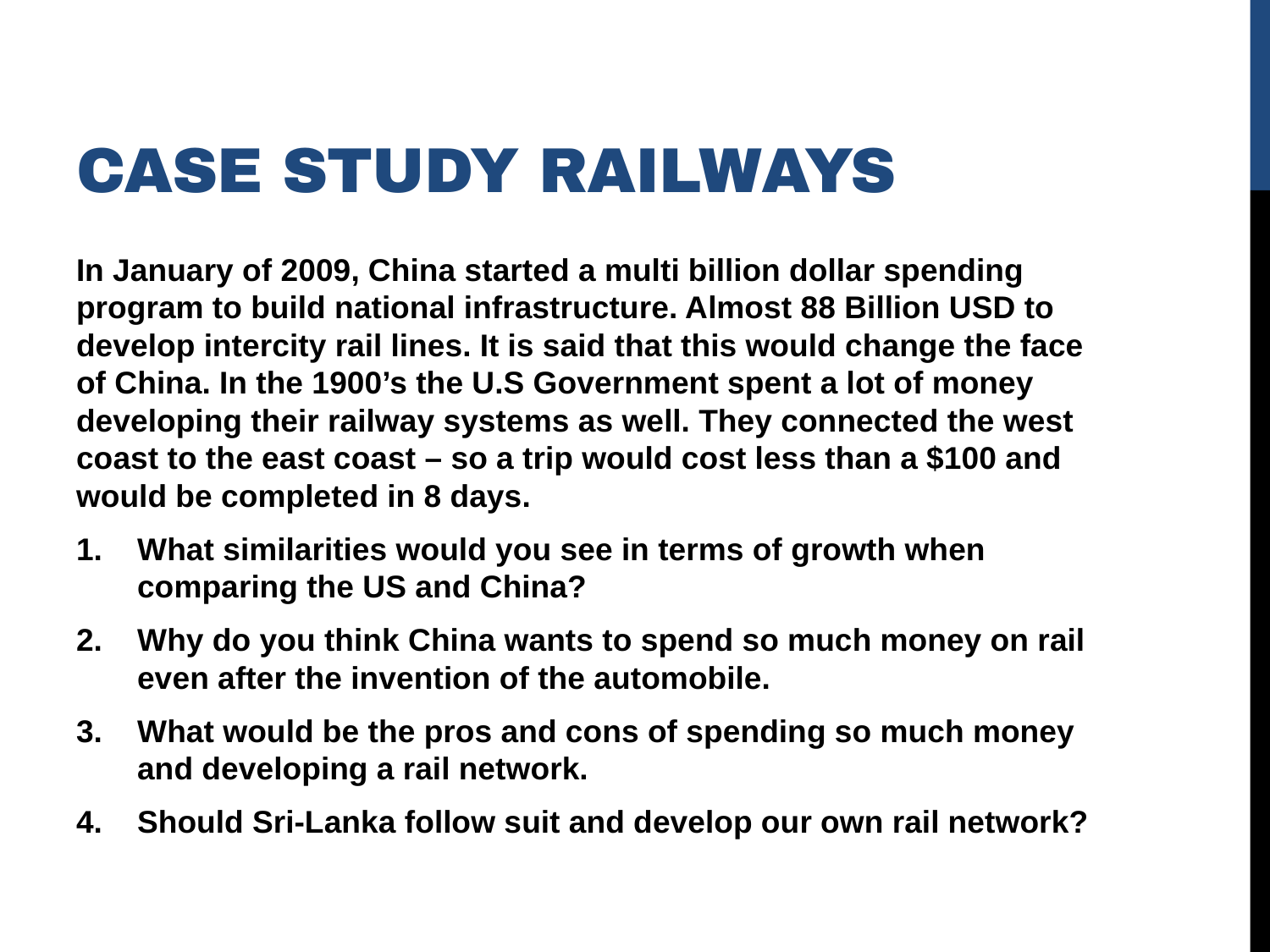

# CASE STUDY Railways
In January of 2009, China started a multi billion dollar spending program to build national infrastructure. Almost 88 Billion USD to develop intercity rail lines. It is said that this would change the face of China. In the 1900’s the U.S Government spent a lot of money developing their railway systems as well. They connected the west coast to the east coast – so a trip would cost less than a $100 and would be completed in 8 days.
What similarities would you see in terms of growth when comparing the US and China?
Why do you think China wants to spend so much money on rail even after the invention of the automobile.
What would be the pros and cons of spending so much money and developing a rail network.
Should Sri-Lanka follow suit and develop our own rail network?